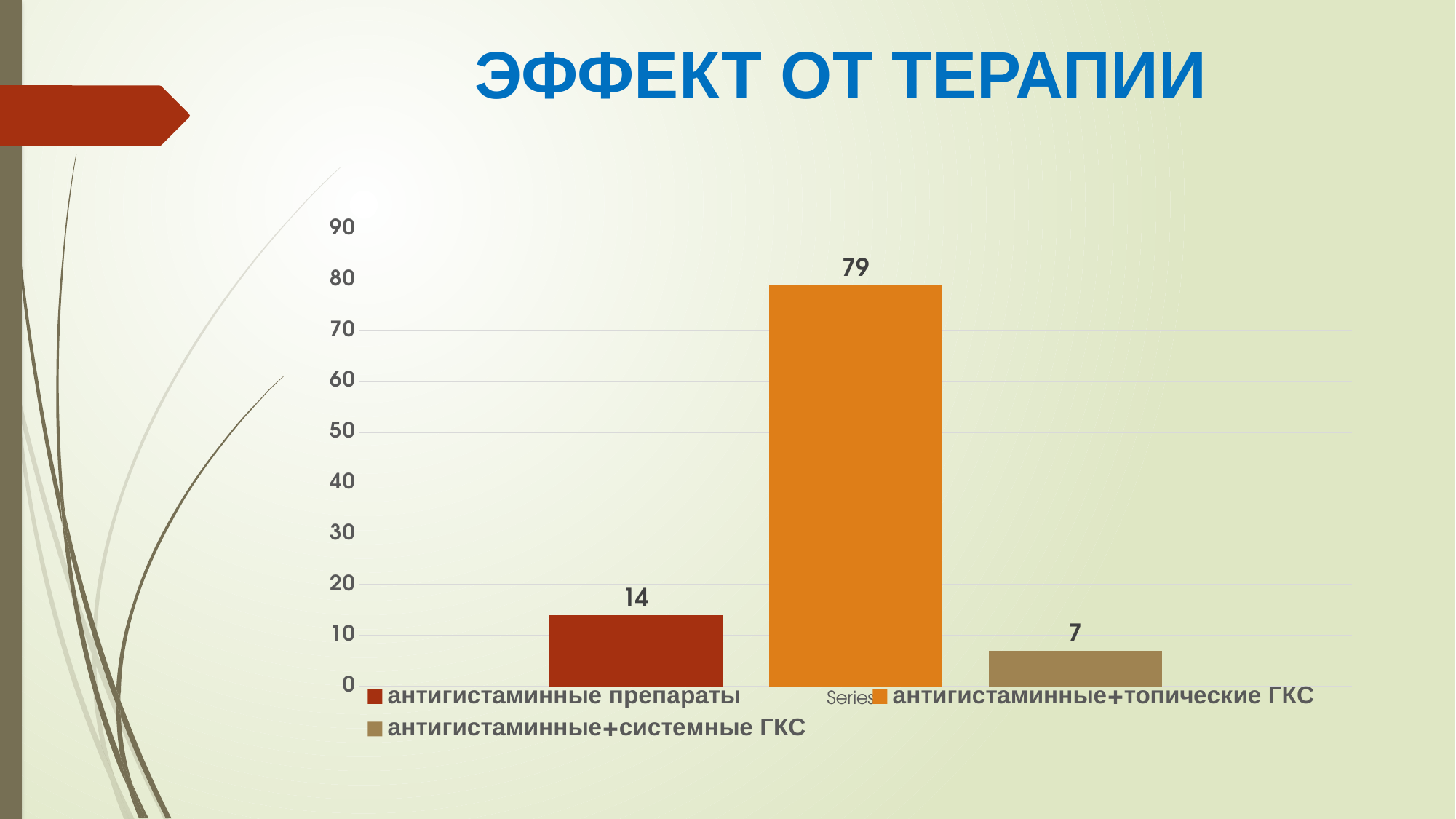

# ЭФФЕКТ ОТ ТЕРАПИИ

### Chart

| Category | антигистаминные препараты | антигистаминные+топические ГКС | антигистаминные+системные ГКС |
|---|---|---|---|
|  | 14.0 | 79.0 | 7.0 |